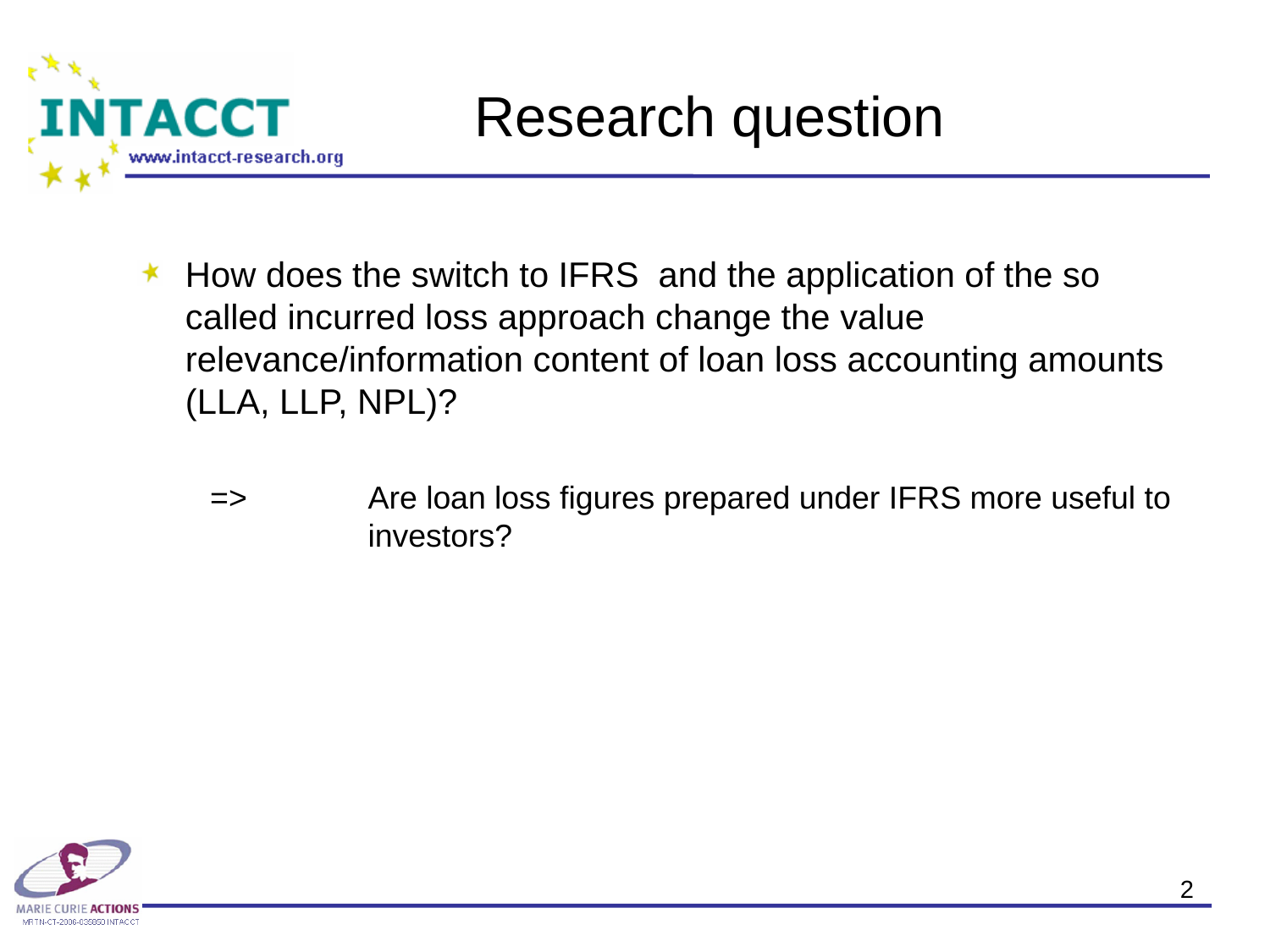

# Research question

How does the switch to IFRS  and the application of the so called incurred loss approach change the value relevance/information content of loan loss accounting amounts (LLA, LLP, NPL)?

 => 	Are loan loss figures prepared under IFRS more useful to	investors?
2